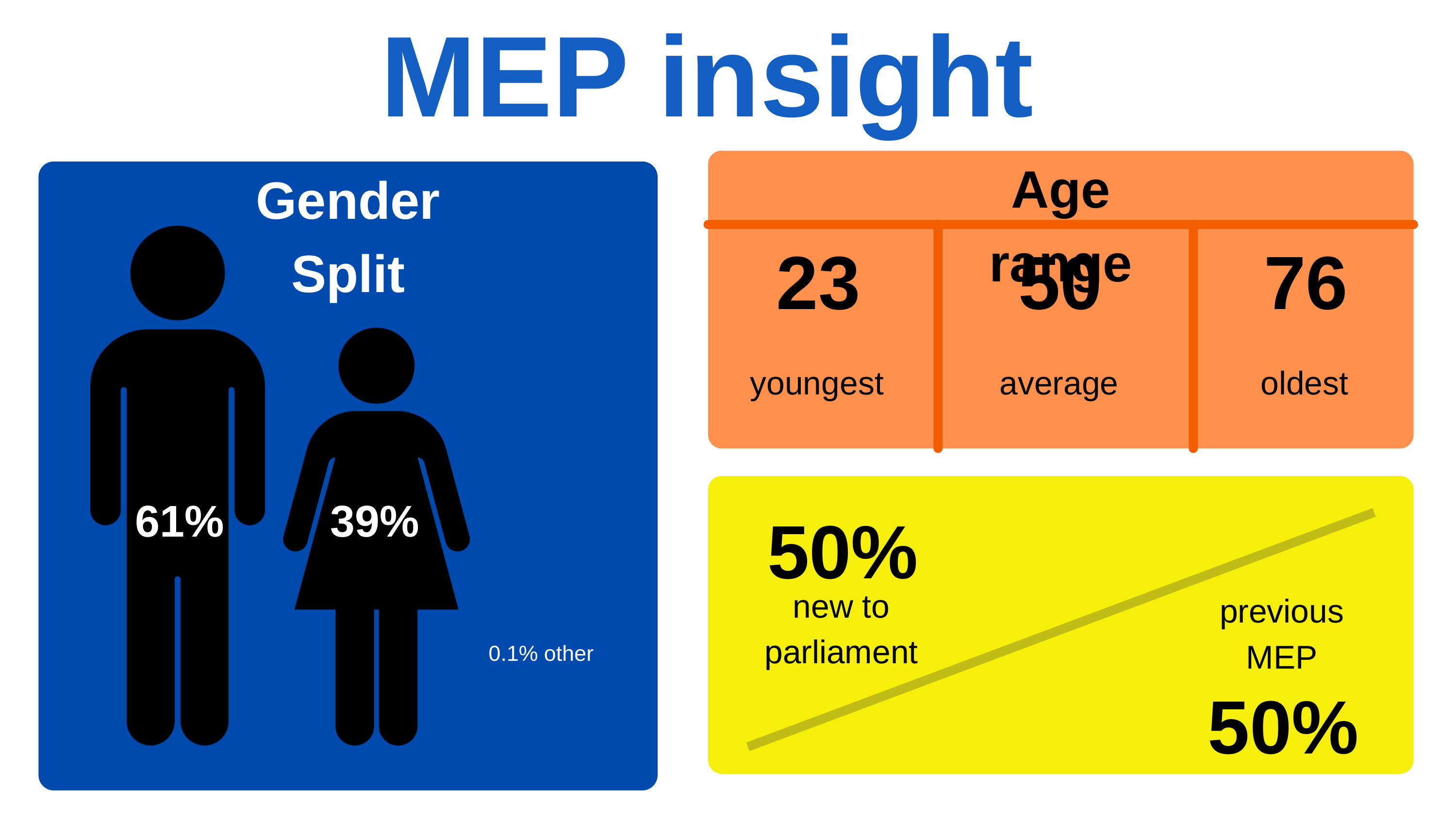

MEP insight

Age range
23
50
76

youngest
average
oldest

Gender Split

61%
39%
0.1% other

50%

new to parliament
previous MEP
50%